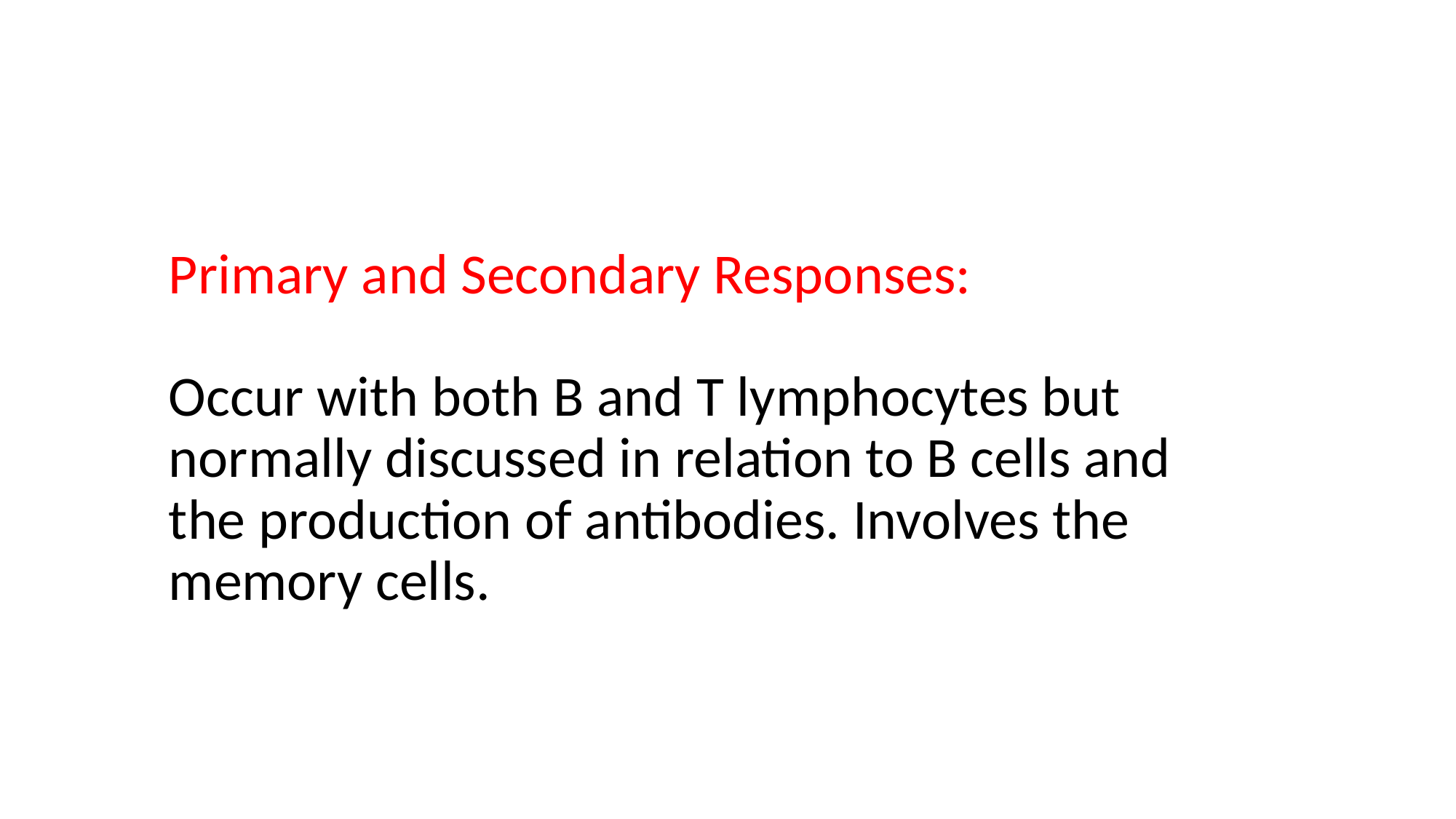

# Primary and Secondary Responses: Occur with both B and T lymphocytes but normally discussed in relation to B cells and the production of antibodies. Involves the memory cells.